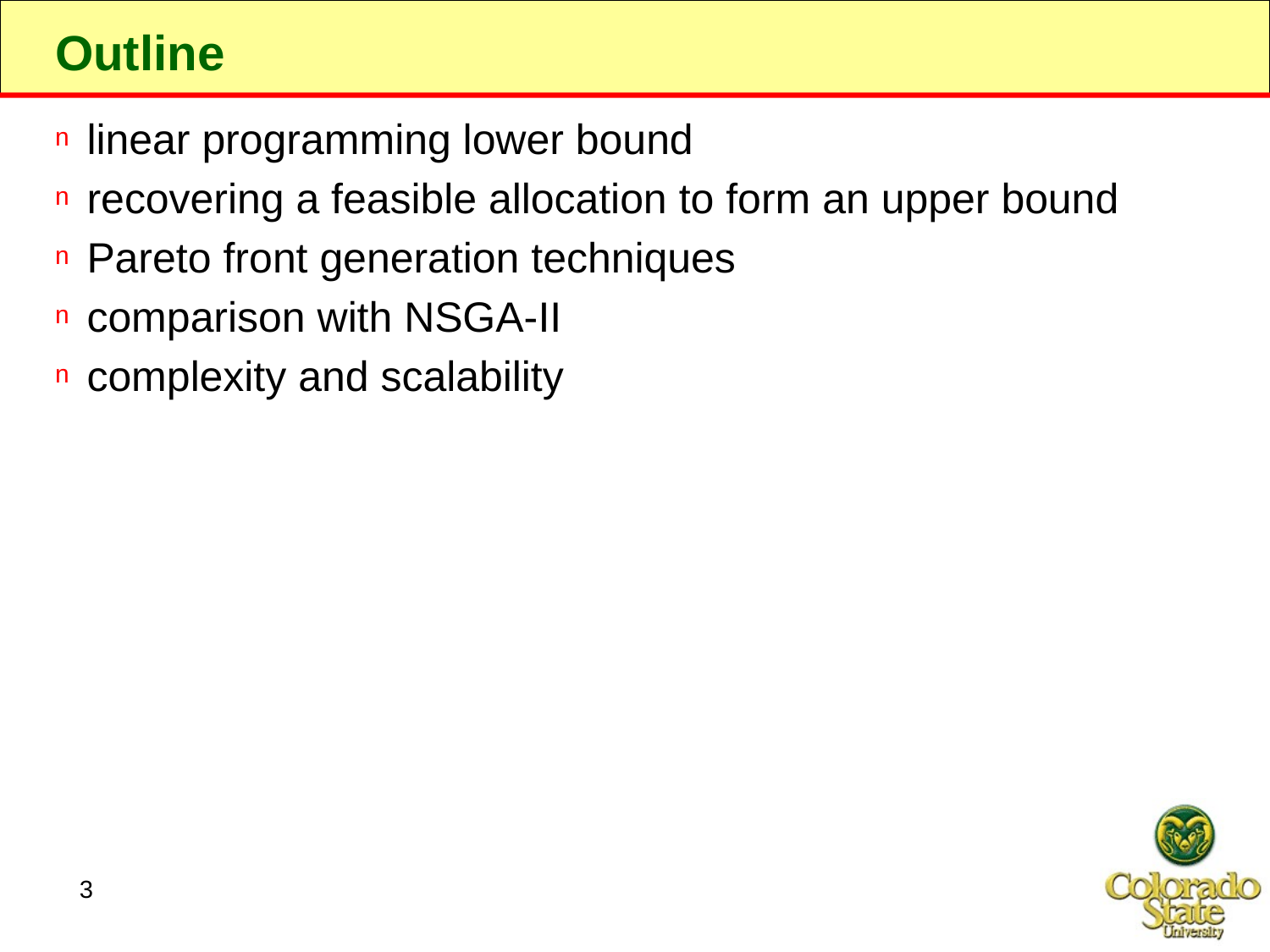

# Outline
linear programming lower bound
recovering a feasible allocation to form an upper bound
Pareto front generation techniques
comparison with NSGA-II
complexity and scalability
3